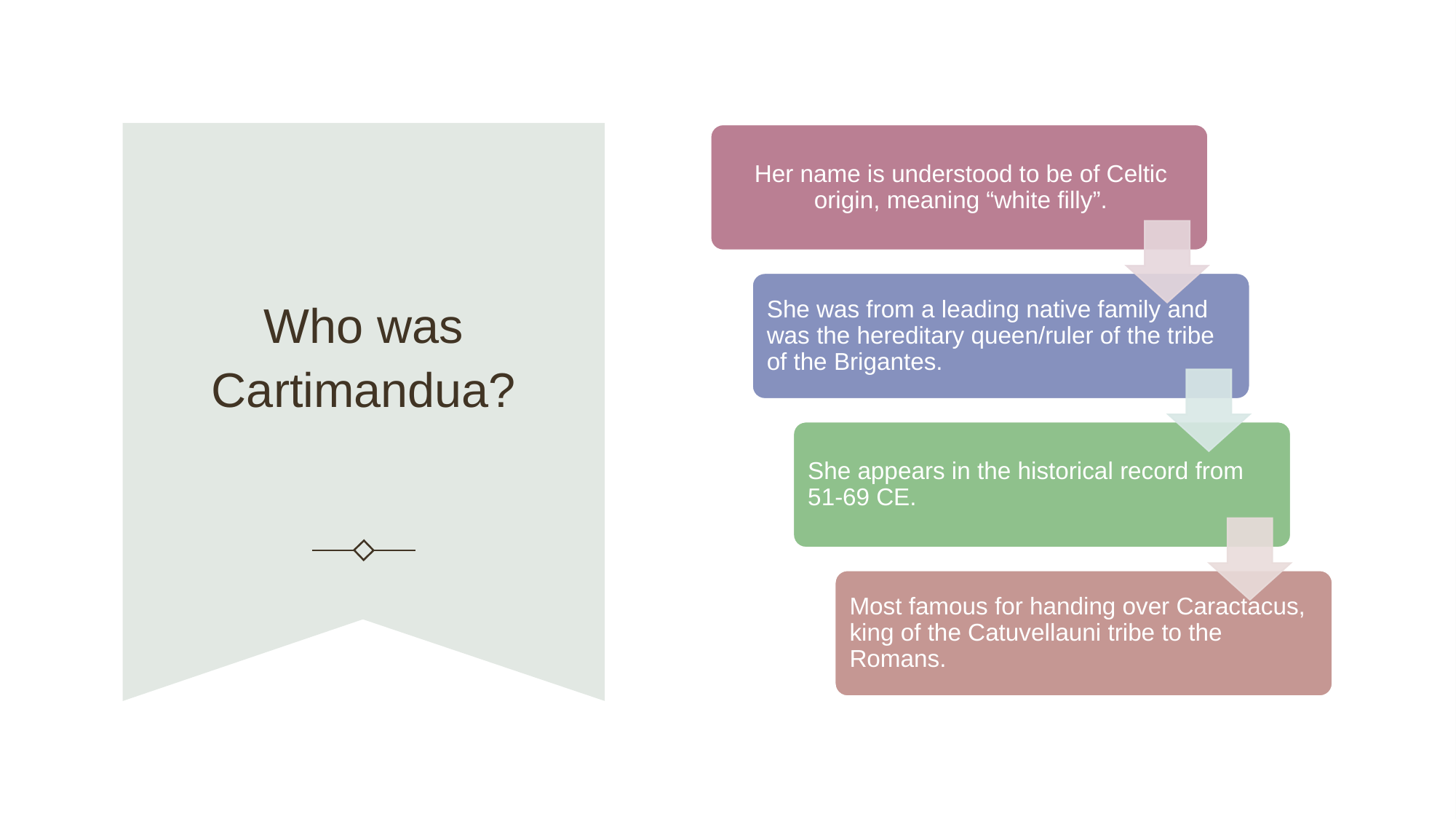

Her name is understood to be of Celtic origin, meaning “white filly”.
She was from a leading native family and was the hereditary queen/ruler of the tribe of the Brigantes.
She appears in the historical record from 51-69 CE.
Most famous for handing over Caractacus, king of the Catuvellauni tribe to the Romans.

# Who was Cartimandua?